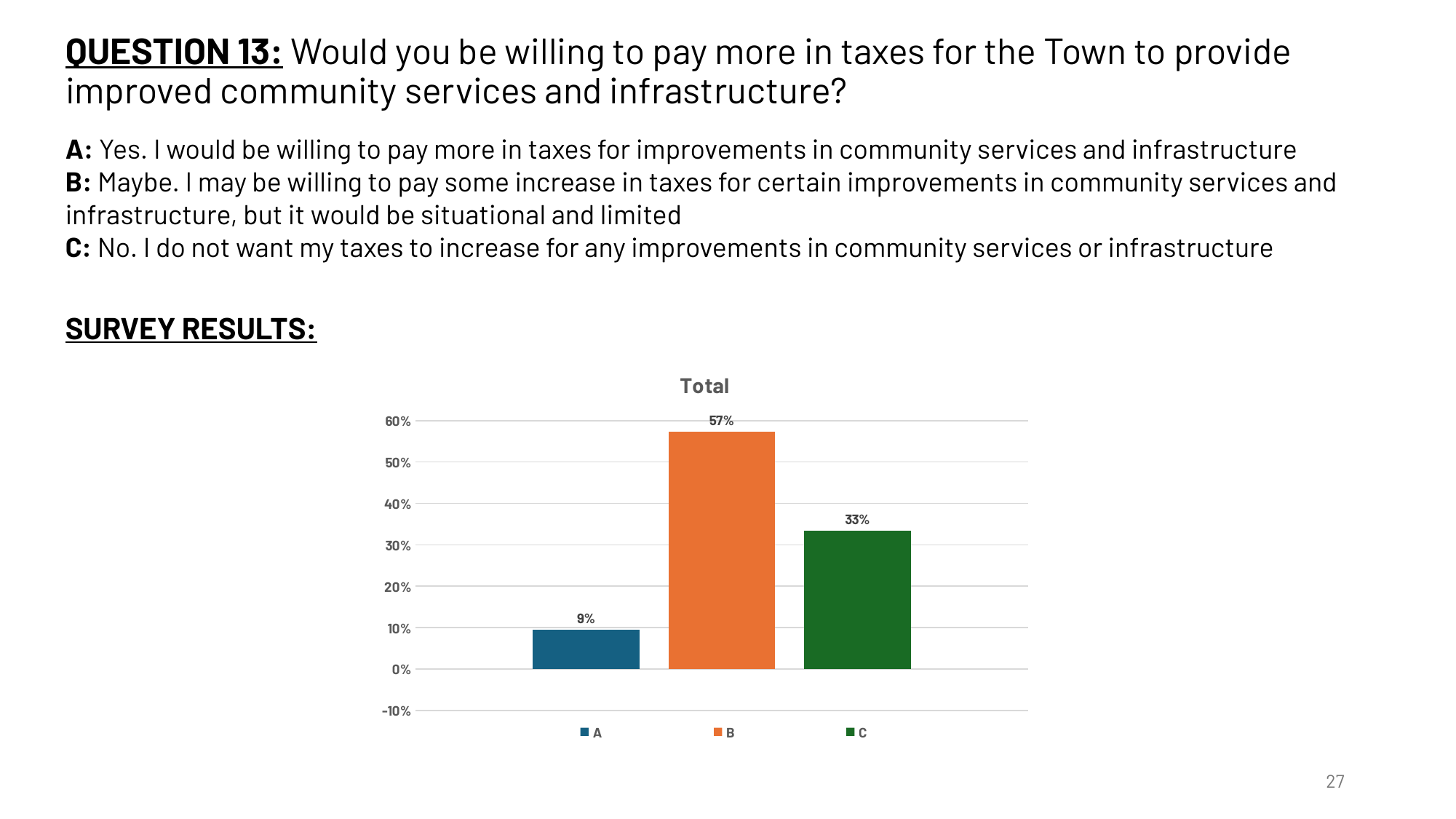

# QUESTION 13: Would you be willing to pay more in taxes for the Town to provide improved community services and infrastructure?
A: Yes. I would be willing to pay more in taxes for improvements in community services and infrastructure
B: Maybe. I may be willing to pay some increase in taxes for certain improvements in community services and infrastructure, but it would be situational and limited
C: No. I do not want my taxes to increase for any improvements in community services or infrastructure
SURVEY RESULTS:

### Chart: Total

| Category | A | B | C |
|---|---|---|---|
| Total | 0.09401709401709402 | 0.5726495726495726 | 0.3333333333333333 |
27